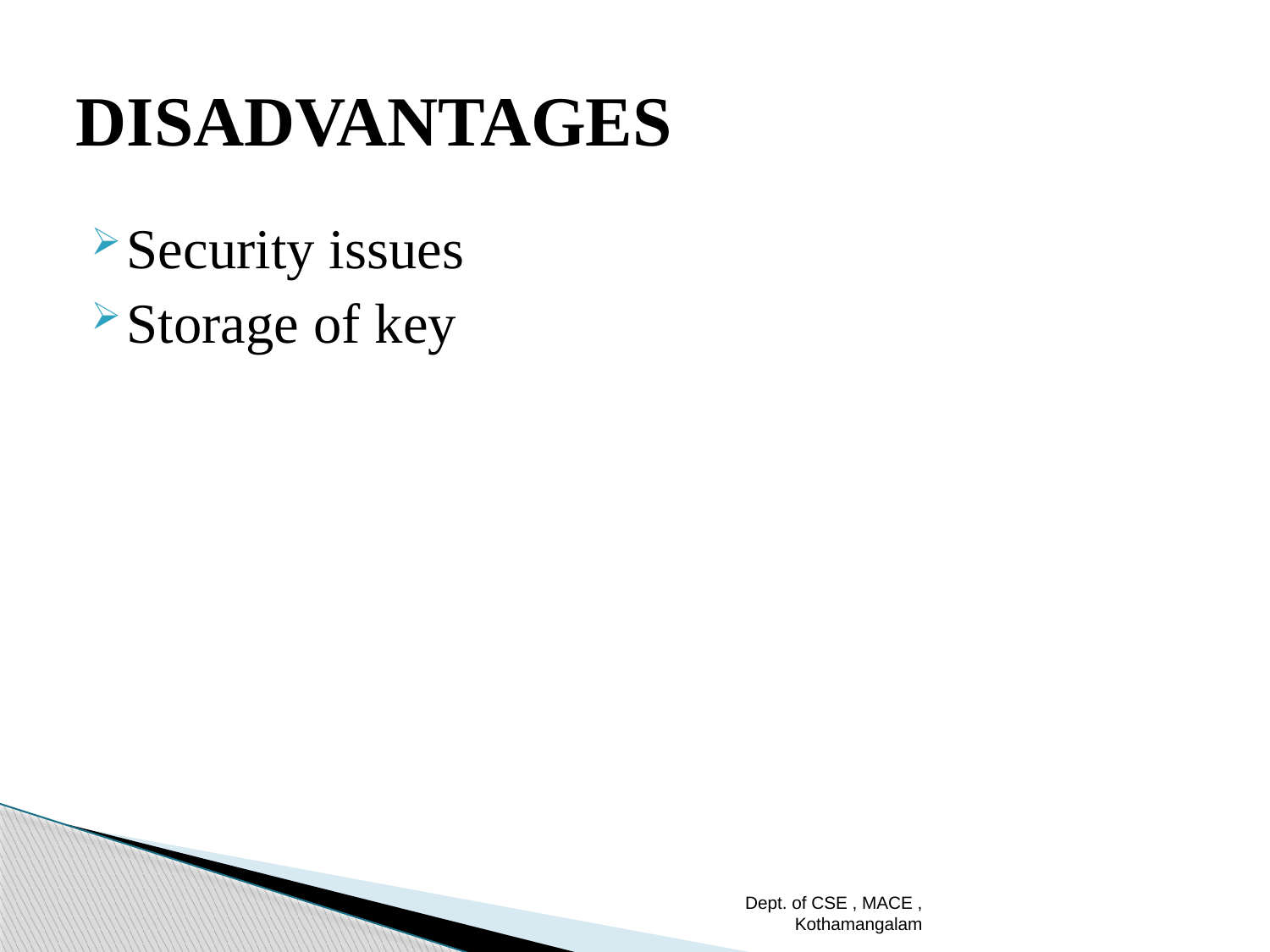

# DISADVANTAGES
Security issues
Storage of key

Dept. of CSE , MACE , Kothamangalam